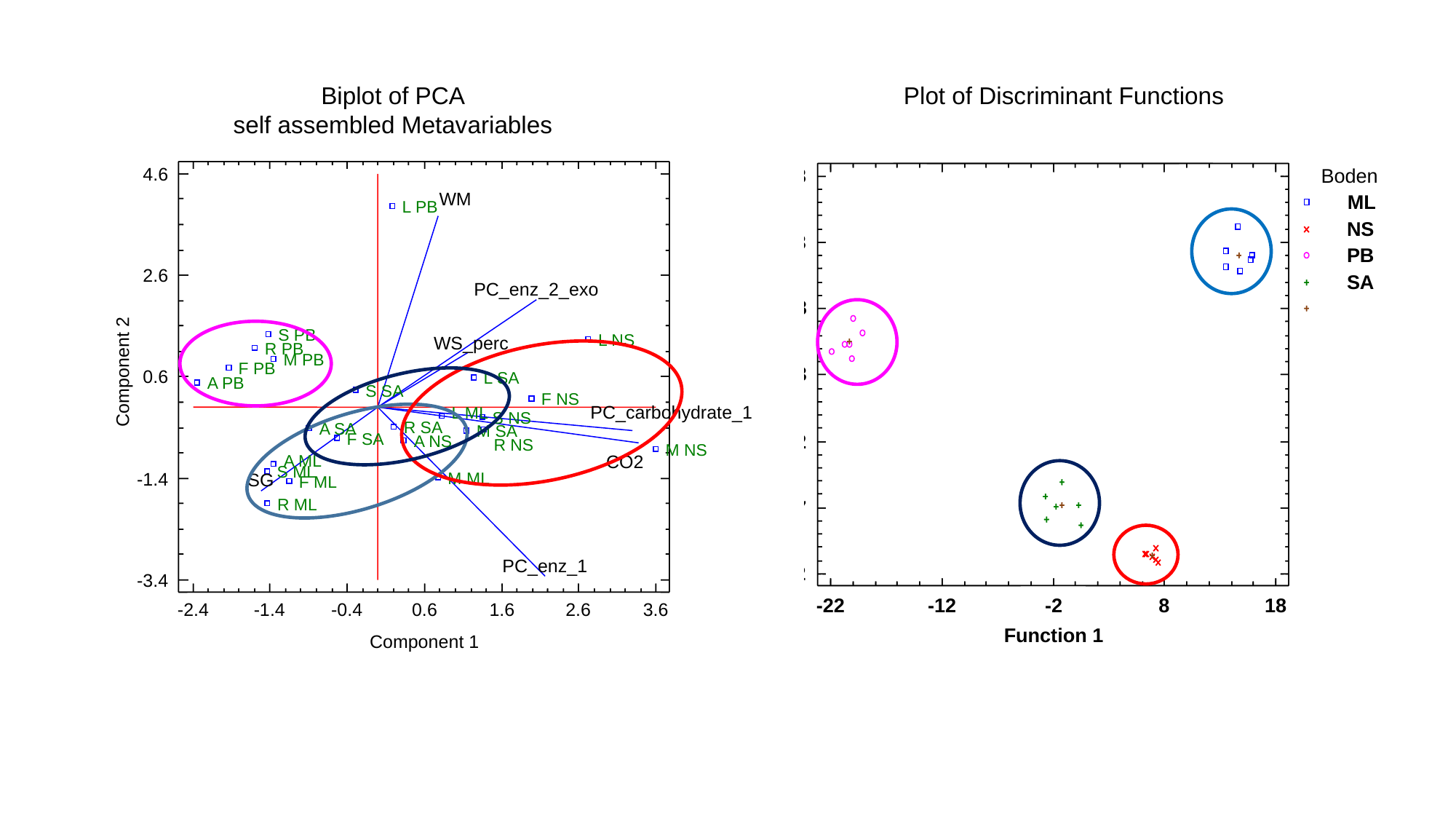

Biplot of PCA
self assembled Metavariables

4.6

WM
L PB

2.6
PC_enz_2_exo

S PB
L NS

WS_perc

R PB

M PB

F PB
Component 2
0.6

L SA
A PB

S SA

F NS

PC_carbohydrate_1
L ML

S NS

R SA
A SA
M SA

F SA

A NS
R NS

M NS

A ML
CO2

S ML
-1.4
M ML
SG

F ML

R ML

PC_enz_1
-3.4
-2.4
-1.4
-0.4
0.6
1.6
2.6
3.6
Component 1

Plot of Discriminant Functions
18
Boden

ML

NS

13

PB

SA

8

Function 2

3
-2

-7

-12
-22
-12
-2
8
18
Function 1